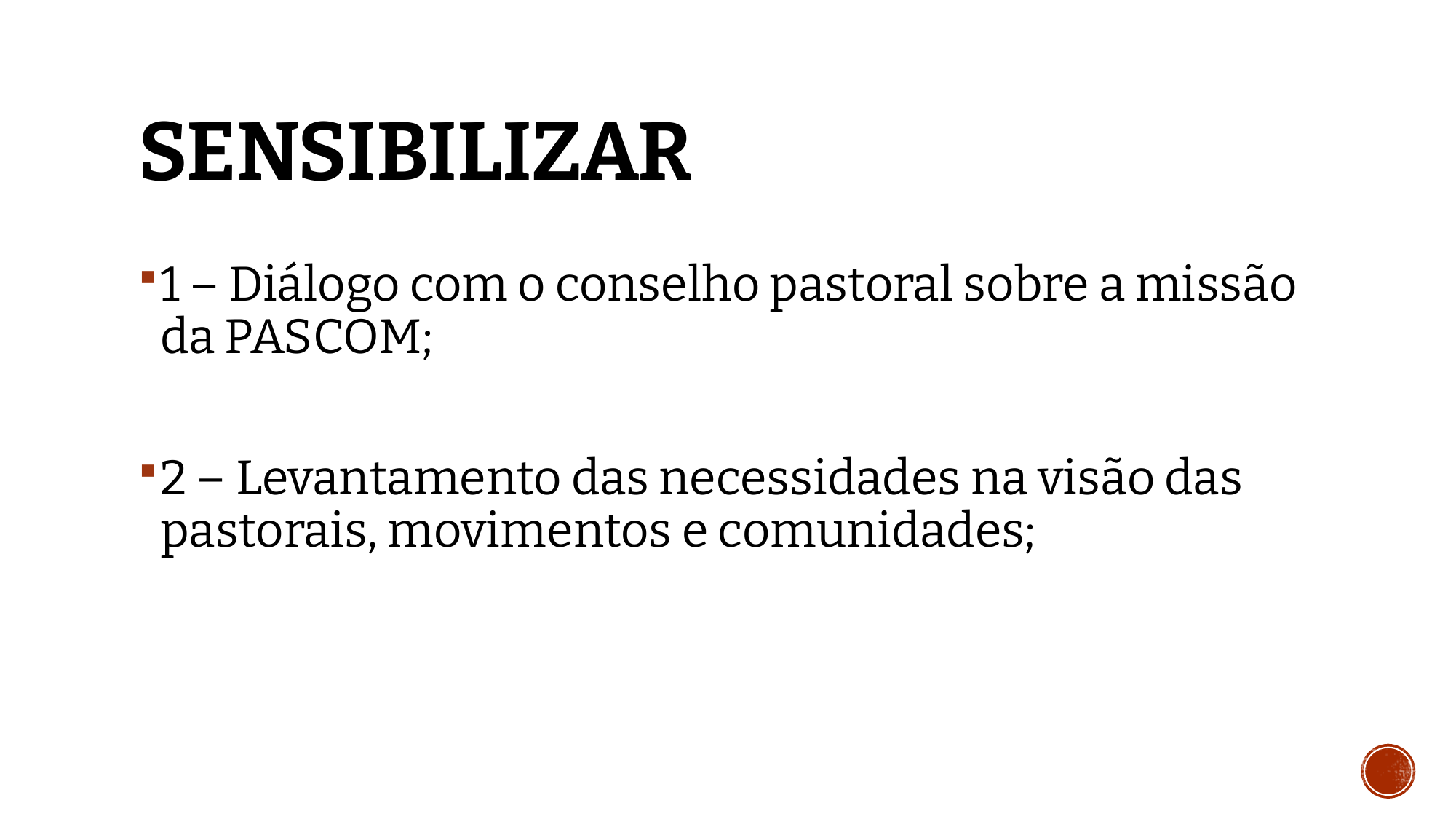

# SENSIBILIZAR
1 – Diálogo com o conselho pastoral sobre a missão da PASCOM;

2 – Levantamento das necessidades na visão das pastorais, movimentos e comunidades;